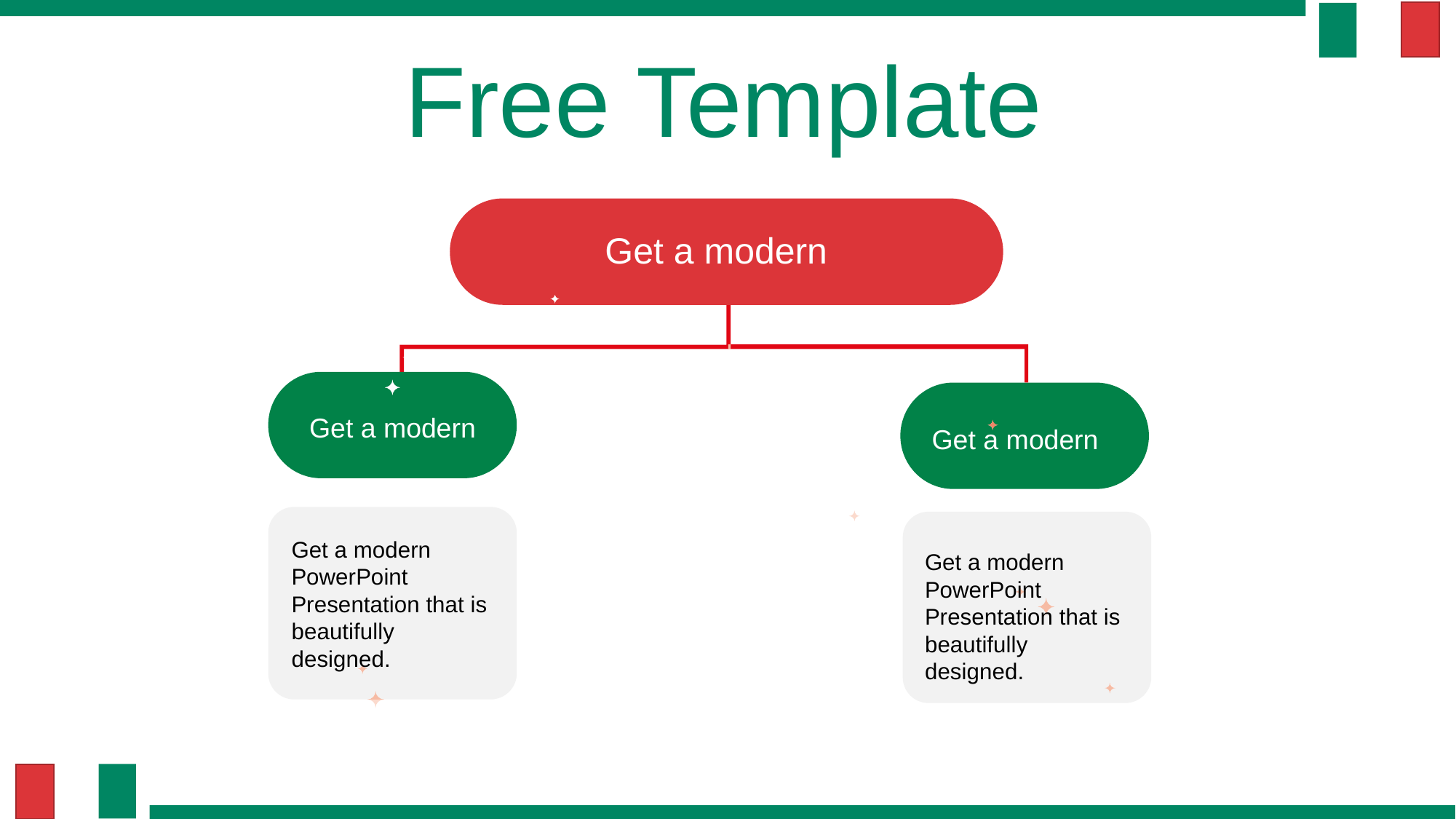

Free Template

Get a modern

Get a modern
Get a modern

Get a modern PowerPoint  Presentation that is beautifully designed.
Get a modern PowerPoint  Presentation that is beautifully designed.